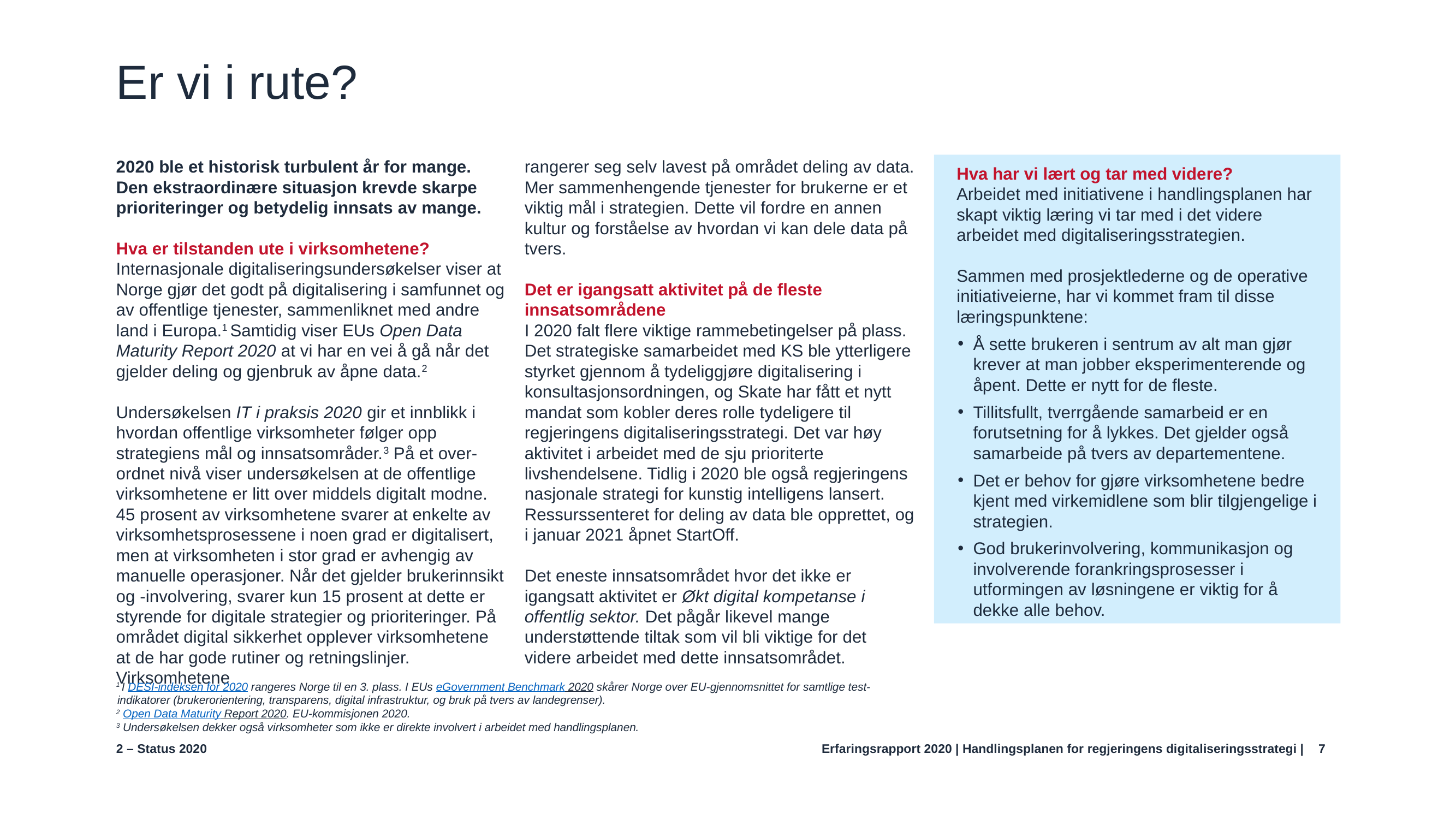

# Er vi i rute?
Hva har vi lært og tar med videre?
Arbeidet med initiativene i handlingsplanen har skapt viktig læring vi tar med i det videre arbeidet med digitaliseringsstrategien.
Sammen med prosjektlederne og de operative initiativeierne, har vi kommet fram til disse læringspunktene:
Å sette brukeren i sentrum av alt man gjør krever at man jobber eksperimenterende og åpent. Dette er nytt for de fleste.
Tillitsfullt, tverrgående samarbeid er en forutsetning for å lykkes. Det gjelder også  samarbeide på tvers av departementene.
Det er behov for gjøre virksomhetene bedre kjent med virkemidlene som blir tilgjengelige i strategien.
God brukerinvolvering, kommunikasjon og involverende forankringsprosesser i utformingen av løsningene er viktig for å dekke alle behov.
2020 ble et historisk turbulent år for mange. Den ekstraordinære situasjon krevde skarpe prioriteringer og betydelig innsats av mange.

Hva er tilstanden ute i virksomhetene?
Internasjonale digitaliseringsundersøkelser viser at Norge gjør det godt på digitalisering i samfunnet og av offentlige tjenester, sammenliknet med andre land i Europa.1 Samtidig viser EUs Open Data Maturity Report 2020 at vi har en vei å gå når det gjelder deling og gjenbruk av åpne data.2

Undersøkelsen IT i praksis 2020 gir et innblikk i hvordan offentlige virksomheter følger opp strategiens mål og innsatsområder.3 På et over-ordnet nivå viser undersøkelsen at de offentlige virksomhetene er litt over middels digitalt modne. 45 prosent av virksomhetene svarer at enkelte av virksomhetsprosessene i noen grad er digitalisert, men at virksomheten i stor grad er avhengig av manuelle operasjoner. Når det gjelder brukerinnsikt og -involvering, svarer kun 15 prosent at dette er styrende for digitale strategier og prioriteringer. På området digital sikkerhet opplever virksomhetene at de har gode rutiner og retningslinjer. Virksomhetene

rangerer seg selv lavest på området deling av data. Mer sammenhengende tjenester for brukerne er et viktig mål i strategien. Dette vil fordre en annen kultur og forståelse av hvordan vi kan dele data på tvers.

Det er igangsatt aktivitet på de fleste innsatsområdene
I 2020 falt flere viktige rammebetingelser på plass. Det strategiske samarbeidet med KS ble ytterligere styrket gjennom å tydeliggjøre digitalisering i konsultasjonsordningen, og Skate har fått et nytt mandat som kobler deres rolle tydeligere til regjeringens digitaliseringsstrategi. Det var høy aktivitet i arbeidet med de sju prioriterte livshendelsene. Tidlig i 2020 ble også regjeringens nasjonale strategi for kunstig intelligens lansert. Ressurssenteret for deling av data ble opprettet, og i januar 2021 åpnet StartOff.

Det eneste innsatsområdet hvor det ikke er igangsatt aktivitet er Økt digital kompetanse i offentlig sektor. Det pågår likevel mange understøttende tiltak som vil bli viktige for det videre arbeidet med dette innsatsområdet.

1 I DESI-indeksen for 2020 rangeres Norge til en 3. plass. I EUs eGovernment Benchmark 2020 skårer Norge over EU-gjennomsnittet for samtlige test-indikatorer (brukerorientering, transparens, digital infrastruktur, og bruk på tvers av landegrenser).
2 Open Data Maturity Report 2020. EU-kommisjonen 2020.
3 Undersøkelsen dekker også virksomheter som ikke er direkte involvert i arbeidet med handlingsplanen.
2 – Status 2020
7